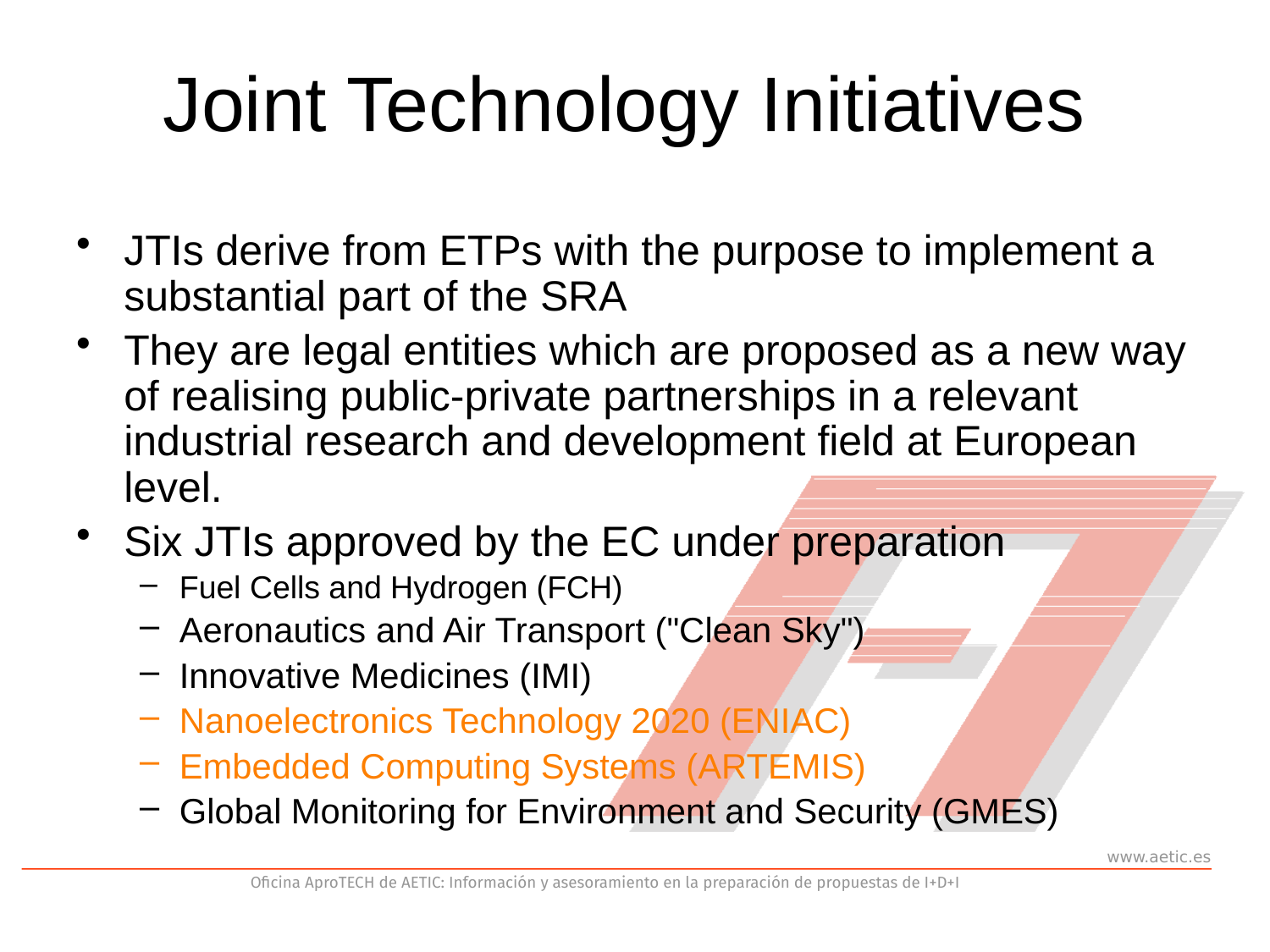

# Joint Technology Initiatives
JTIs derive from ETPs with the purpose to implement a substantial part of the SRA
They are legal entities which are proposed as a new way of realising public-private partnerships in a relevant industrial research and development field at European level.
Six JTIs approved by the EC under preparation
Fuel Cells and Hydrogen (FCH)
Aeronautics and Air Transport ("Clean Sky")
Innovative Medicines (IMI)
Nanoelectronics Technology 2020 (ENIAC)
Embedded Computing Systems (ARTEMIS)
Global Monitoring for Environment and Security (GMES)